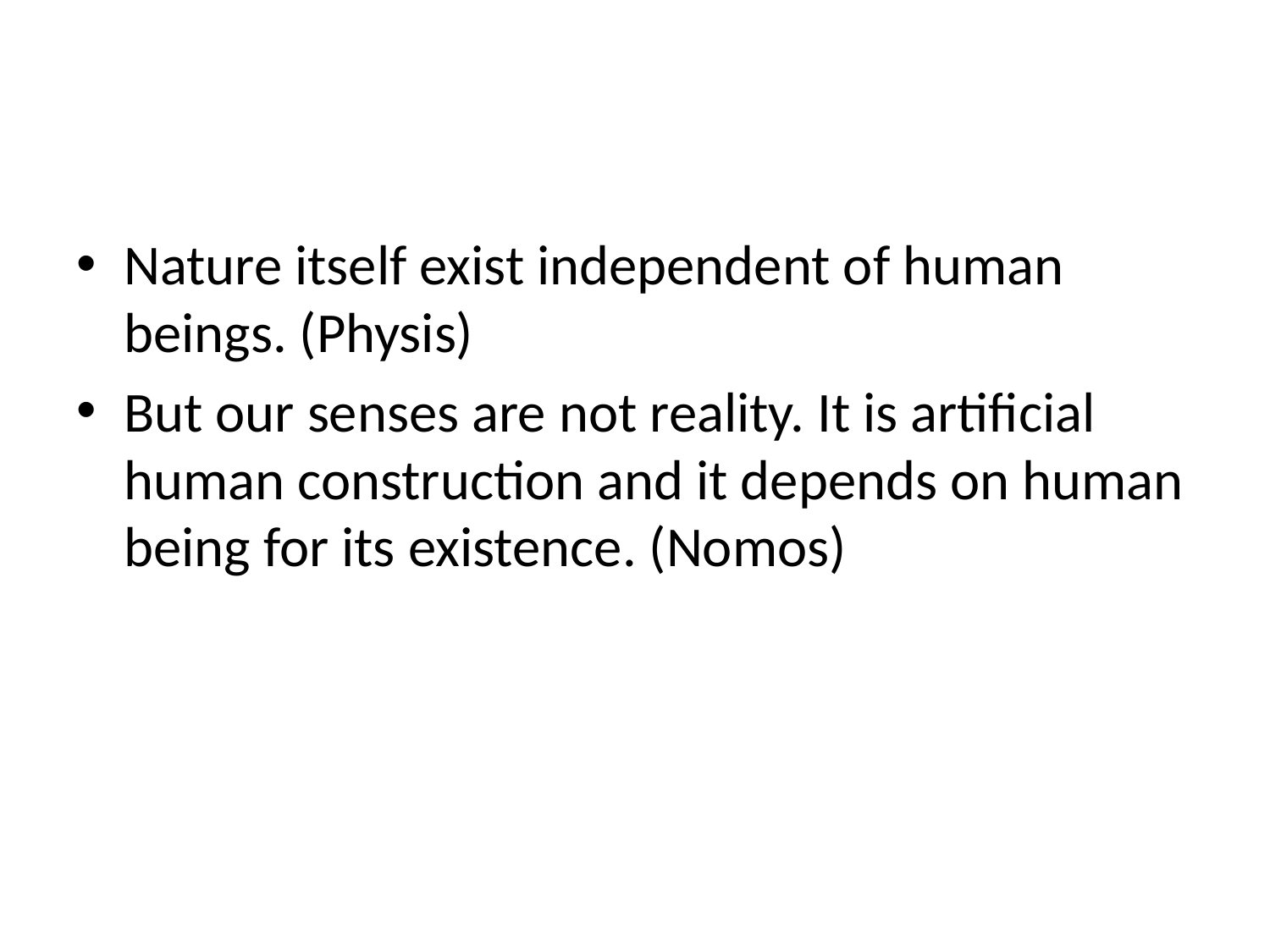

#
Nature itself exist independent of human beings. (Physis)
But our senses are not reality. It is artificial human construction and it depends on human being for its existence. (Nomos)